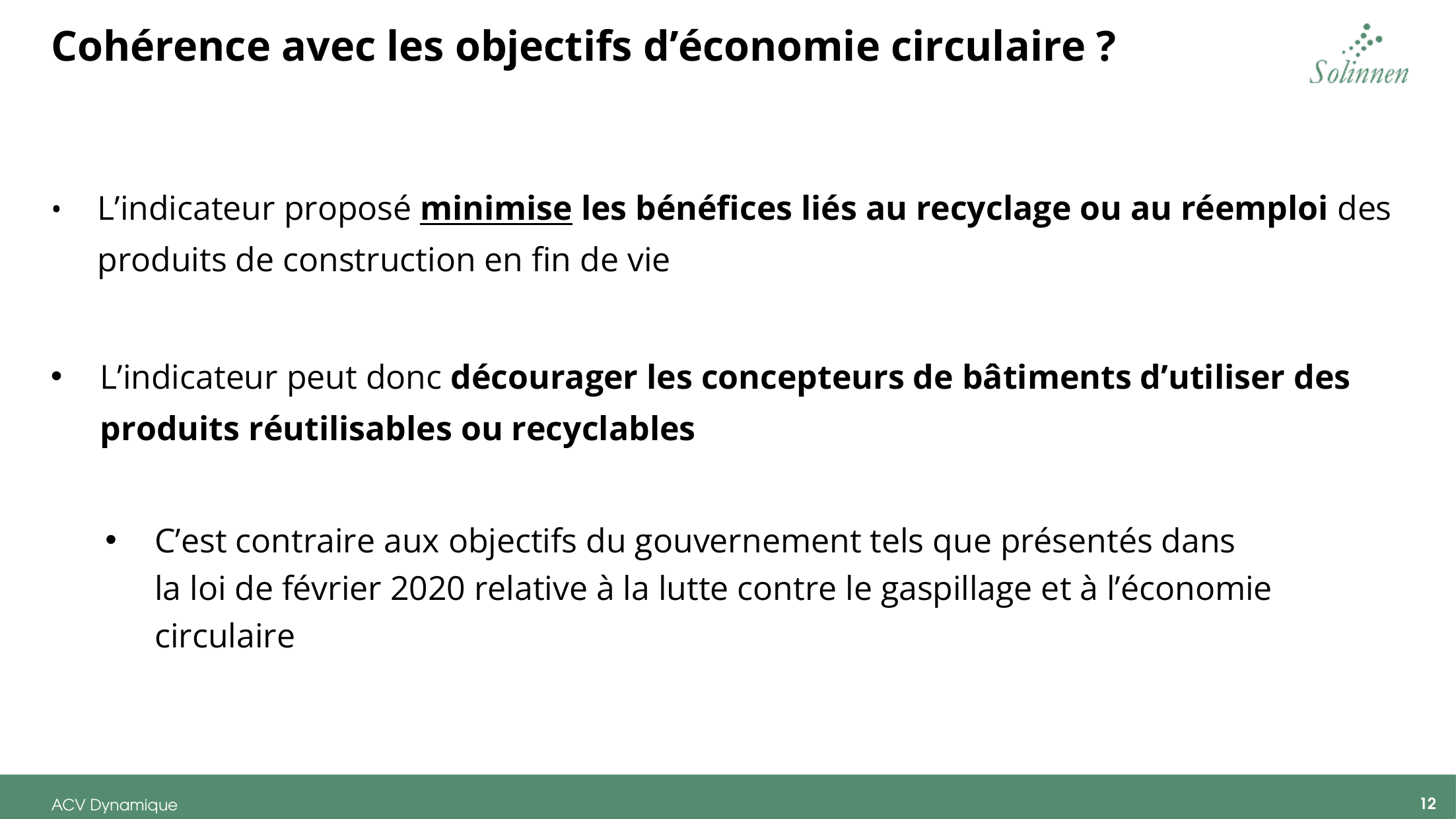

# Cohérence avec les objectifs d’économie circulaire ?
•	L’indicateur proposé minimise les bénéfices liés au recyclage ou au réemploi des produits de construction en fin de vie

L’indicateur peut donc décourager les concepteurs de bâtiments d’utiliser des produits réutilisables ou recyclables

C’est contraire aux objectifs du gouvernement tels que présentés dans
la loi de février 2020 relative à la lutte contre le gaspillage et à l’économie circulaire